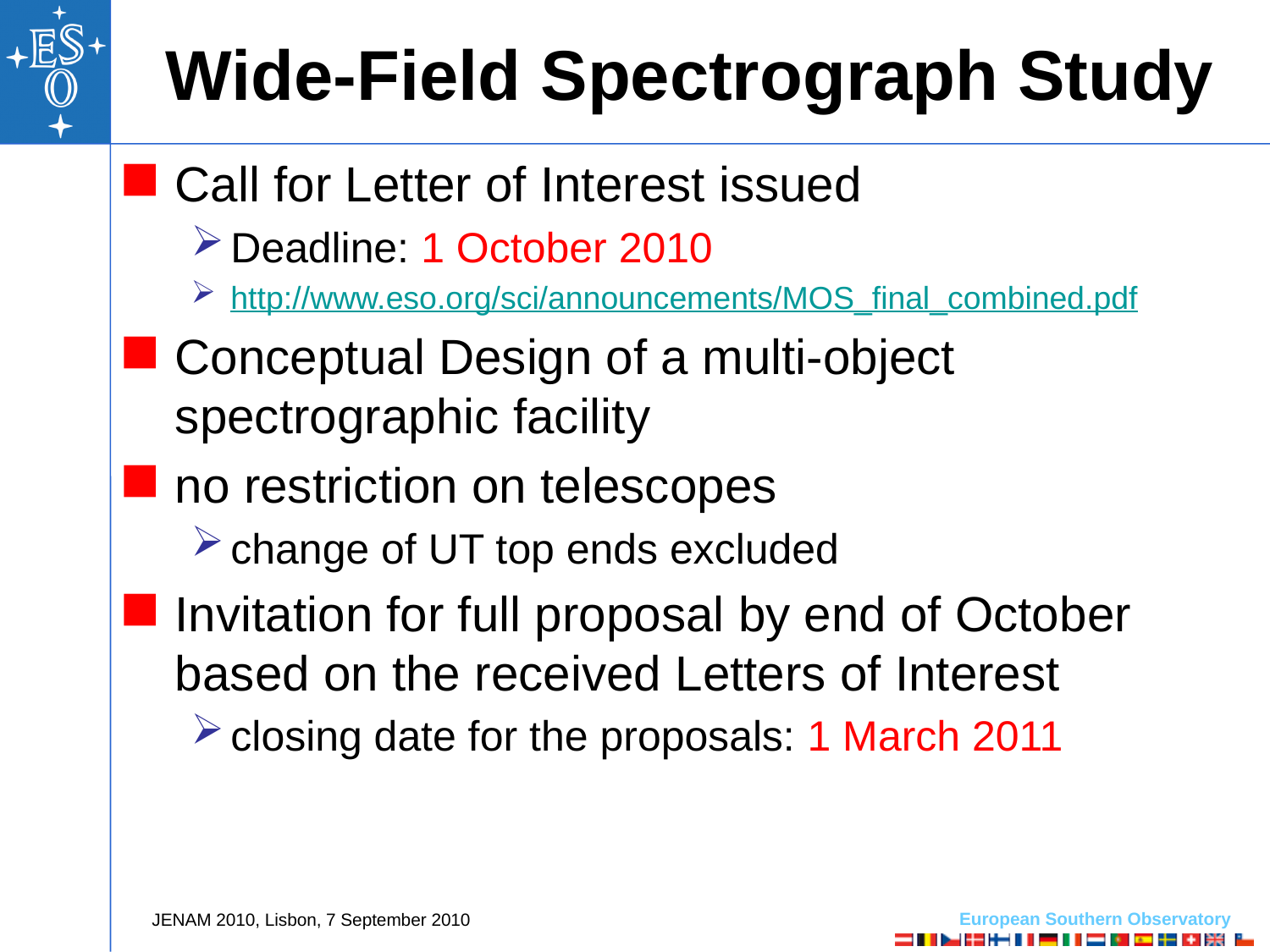

# Wide-Field Spectrograph Study
Call for Letter of Interest issued
Deadline: 1 October 2010
http://www.eso.org/sci/announcements/MOS_final_combined.pdf
Conceptual Design of a multi-object spectrographic facility
no restriction on telescopes
change of UT top ends excluded
Invitation for full proposal by end of October based on the received Letters of Interest
closing date for the proposals: 1 March 2011